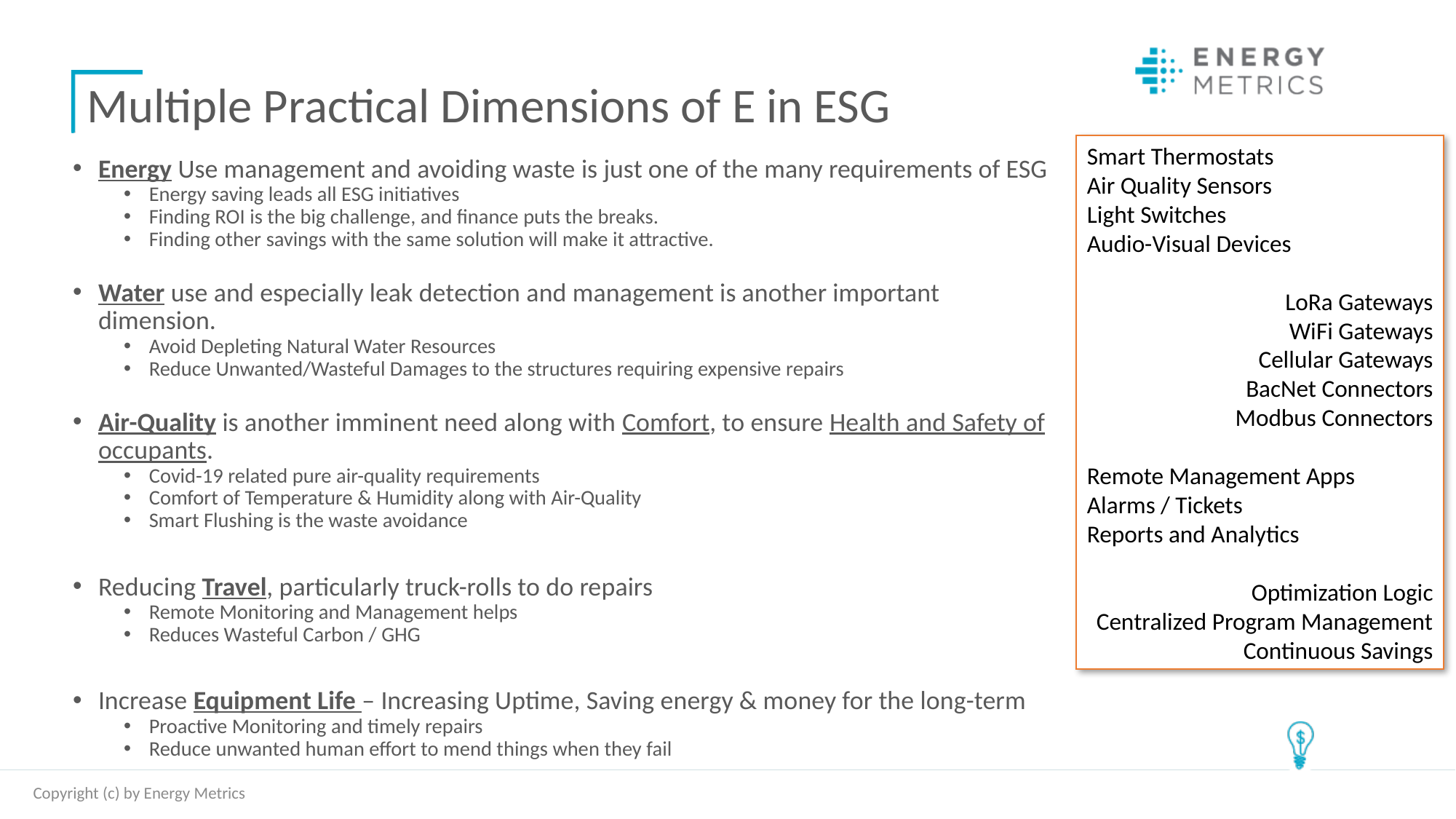

# Multiple Practical Dimensions of E in ESG
Smart Thermostats
Air Quality Sensors
Light Switches
Audio-Visual Devices

LoRa Gateways
WiFi Gateways
Cellular Gateways
BacNet Connectors
Modbus Connectors

Remote Management Apps
Alarms / Tickets
Reports and Analytics

Optimization Logic
Centralized Program Management
Continuous Savings
Energy Use management and avoiding waste is just one of the many requirements of ESG
Energy saving leads all ESG initiatives
Finding ROI is the big challenge, and finance puts the breaks.
Finding other savings with the same solution will make it attractive.

Water use and especially leak detection and management is another important dimension.
Avoid Depleting Natural Water Resources
Reduce Unwanted/Wasteful Damages to the structures requiring expensive repairs

Air-Quality is another imminent need along with Comfort, to ensure Health and Safety of occupants.
Covid-19 related pure air-quality requirements
Comfort of Temperature & Humidity along with Air-Quality
Smart Flushing is the waste avoidance

Reducing Travel, particularly truck-rolls to do repairs
Remote Monitoring and Management helps
Reduces Wasteful Carbon / GHG

Increase Equipment Life – Increasing Uptime, Saving energy & money for the long-term
Proactive Monitoring and timely repairs
Reduce unwanted human effort to mend things when they fail